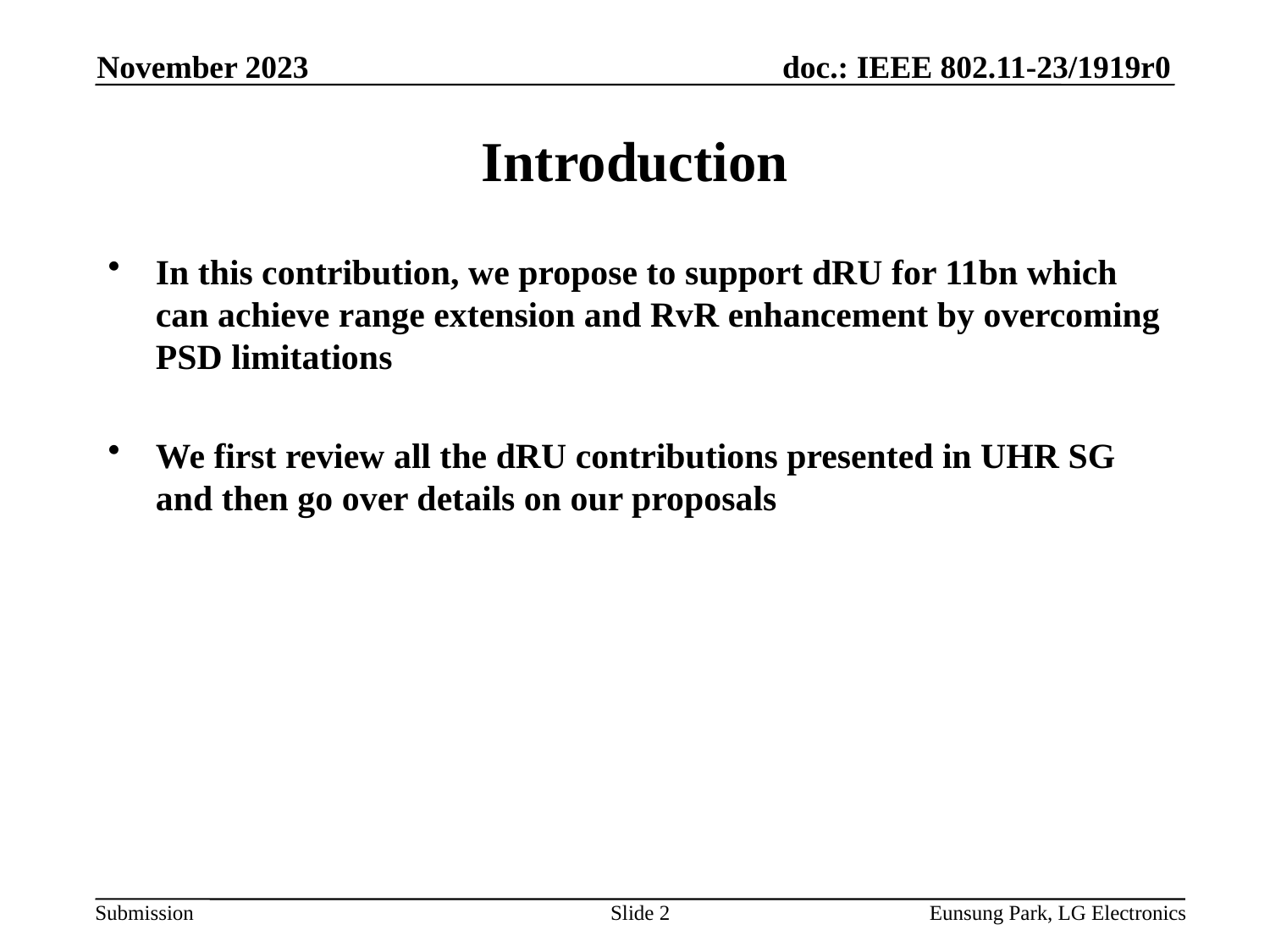

November 2023
# Introduction
In this contribution, we propose to support dRU for 11bn which can achieve range extension and RvR enhancement by overcoming PSD limitations

We first review all the dRU contributions presented in UHR SG and then go over details on our proposals
Slide 2
Eunsung Park, LG Electronics